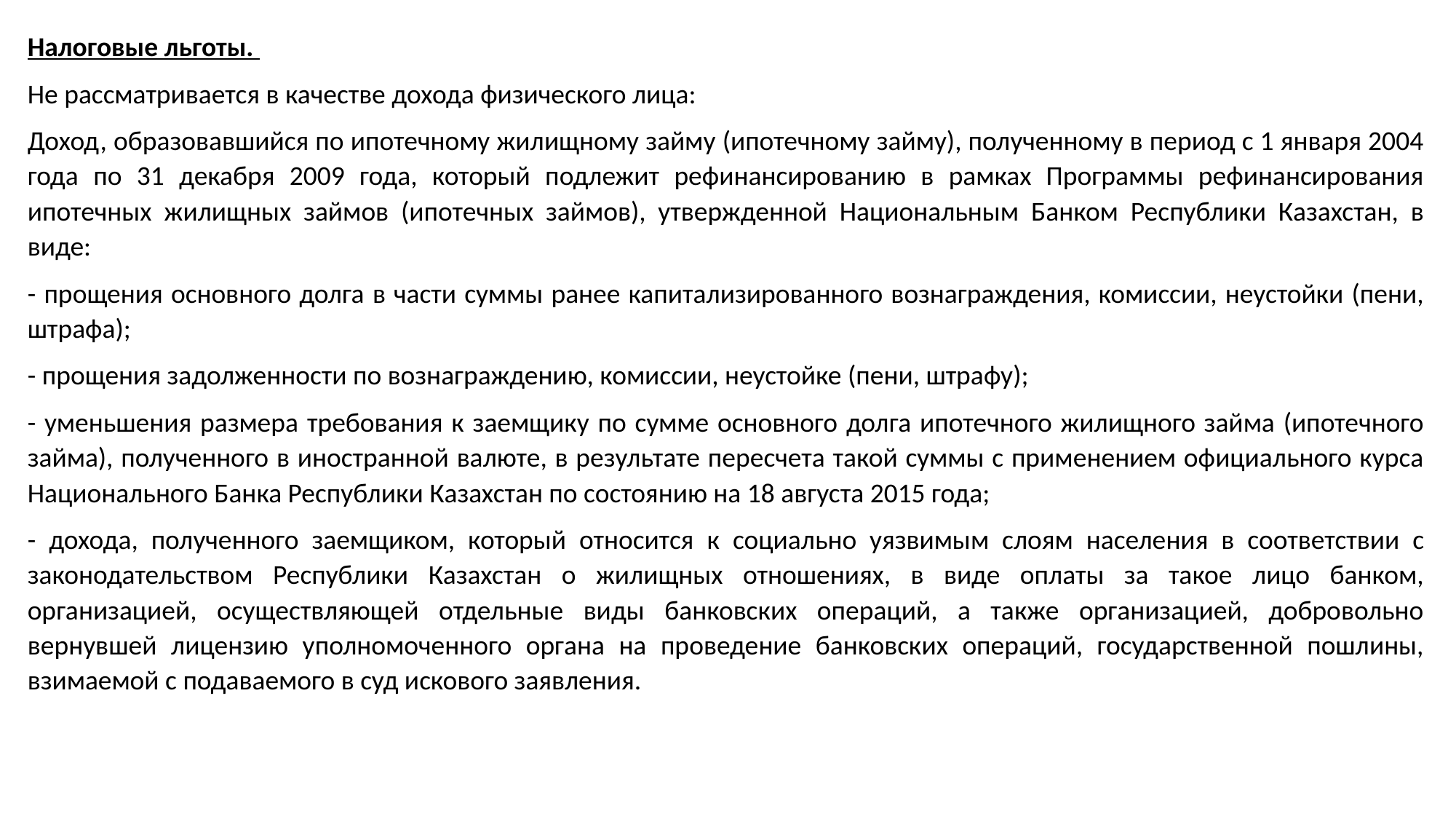

Налоговые льготы.
Не рассматривается в качестве дохода физического лица:
Доход, образовавшийся по ипотечному жилищному займу (ипотечному займу), полученному в период с 1 января 2004 года по 31 декабря 2009 года, который подлежит рефинансированию в рамках Программы рефинансирования ипотечных жилищных займов (ипотечных займов), утвержденной Национальным Банком Республики Казахстан, в виде:
- прощения основного долга в части суммы ранее капитализированного вознаграждения, комиссии, неустойки (пени, штрафа);
- прощения задолженности по вознаграждению, комиссии, неустойке (пени, штрафу);
- уменьшения размера требования к заемщику по сумме основного долга ипотечного жилищного займа (ипотечного займа), полученного в иностранной валюте, в результате пересчета такой суммы с применением официального курса Национального Банка Республики Казахстан по состоянию на 18 августа 2015 года;
- дохода, полученного заемщиком, который относится к социально уязвимым слоям населения в соответствии с законодательством Республики Казахстан о жилищных отношениях, в виде оплаты за такое лицо банком, организацией, осуществляющей отдельные виды банковских операций, а также организацией, добровольно вернувшей лицензию уполномоченного органа на проведение банковских операций, государственной пошлины, взимаемой с подаваемого в суд искового заявления.